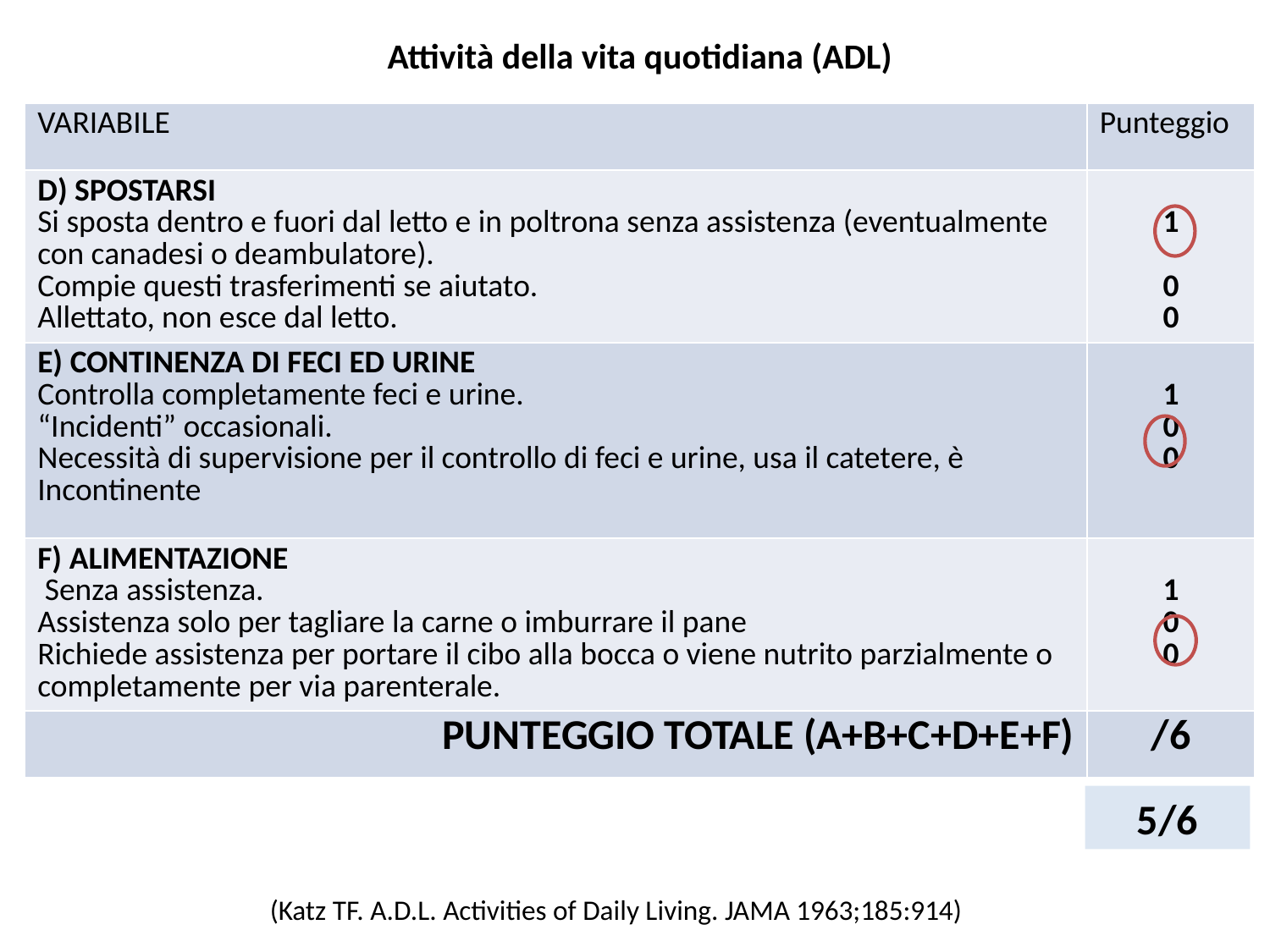

| Attività della vita quotidiana (ADL) |  |
| --- | --- |
| VARIABILE | Punteggio |
| D) SPOSTARSI Si sposta dentro e fuori dal letto e in poltrona senza assistenza (eventualmente con canadesi o deambulatore). Compie questi trasferimenti se aiutato. Allettato, non esce dal letto. | 1 0 0 |
| E) CONTINENZA DI FECI ED URINE Controlla completamente feci e urine. “Incidenti” occasionali. Necessità di supervisione per il controllo di feci e urine, usa il catetere, è Incontinente | 1 0 0 |
| F) ALIMENTAZIONE Senza assistenza. Assistenza solo per tagliare la carne o imburrare il pane Richiede assistenza per portare il cibo alla bocca o viene nutrito parzialmente o completamente per via parenterale. | 1 0 0 |
| PUNTEGGIO TOTALE (A+B+C+D+E+F) | /6 |

5/6
# (Katz TF. A.D.L. Activities of Daily Living. JAMA 1963;185:914)